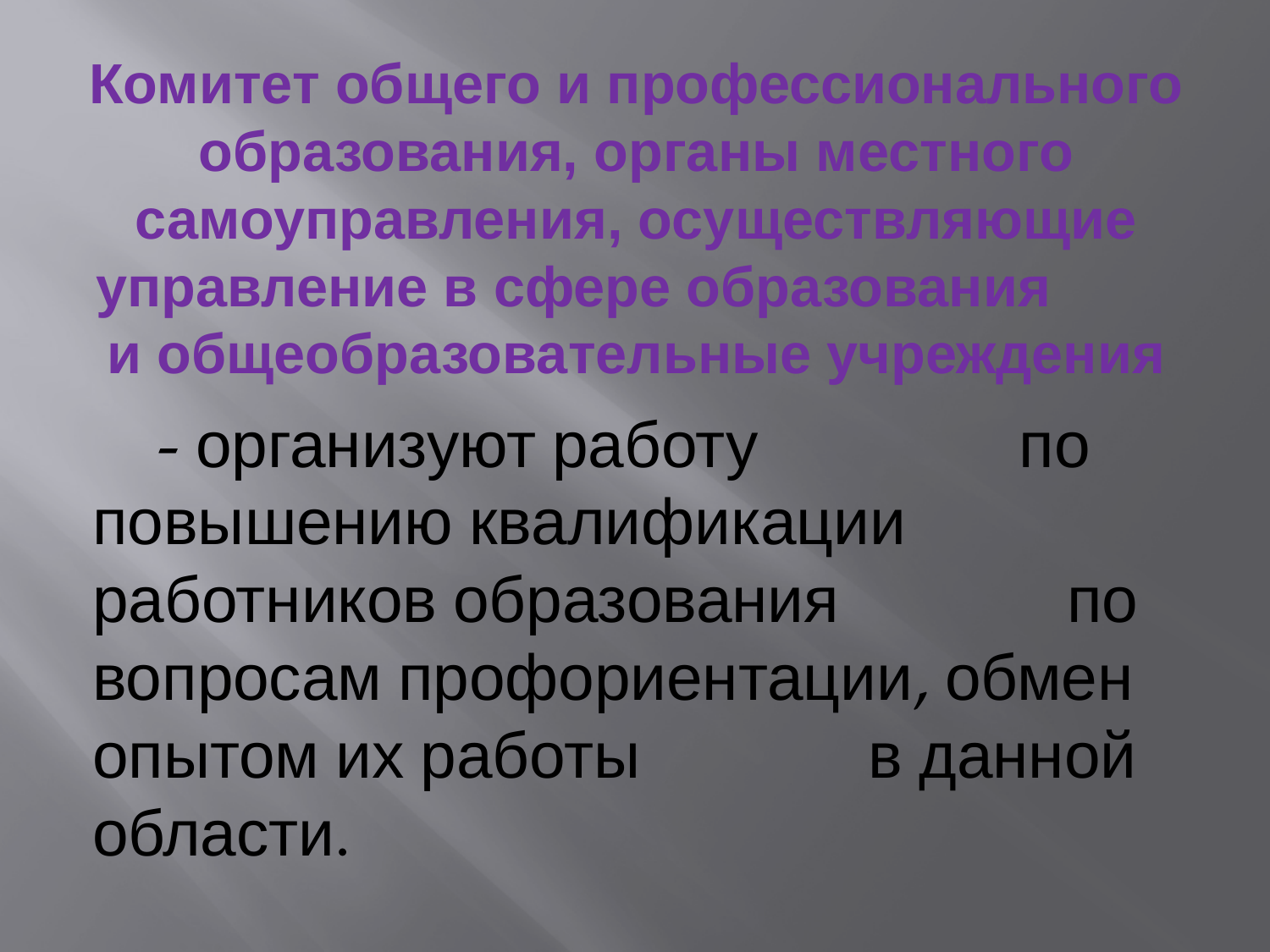

# Комитет общего и профессионального образования, органы местного самоуправления, осуществляющие управление в сфере образования         и общеобразовательные учреждения
    - организуют работу                по повышению квалификации работников образования              по вопросам профориентации, обмен опытом их работы              в данной области.